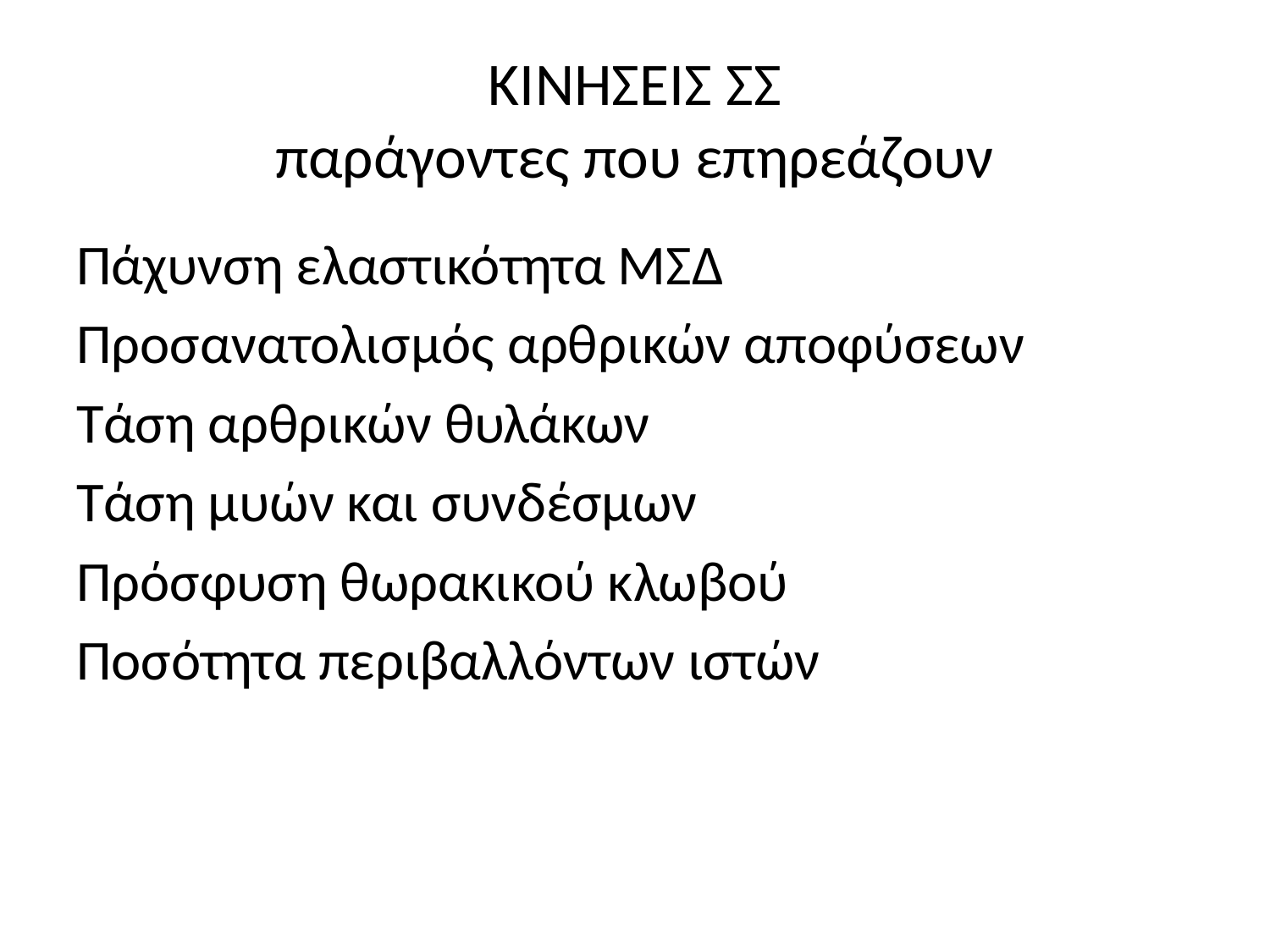

# ΚΙΝΗΣΕΙΣ ΣΣ παράγοντες που επηρεάζουν
Πάχυνση ελαστικότητα ΜΣΔ
Προσανατολισμός αρθρικών αποφύσεων
Τάση αρθρικών θυλάκων
Τάση μυών και συνδέσμων
Πρόσφυση θωρακικού κλωβού
Ποσότητα περιβαλλόντων ιστών